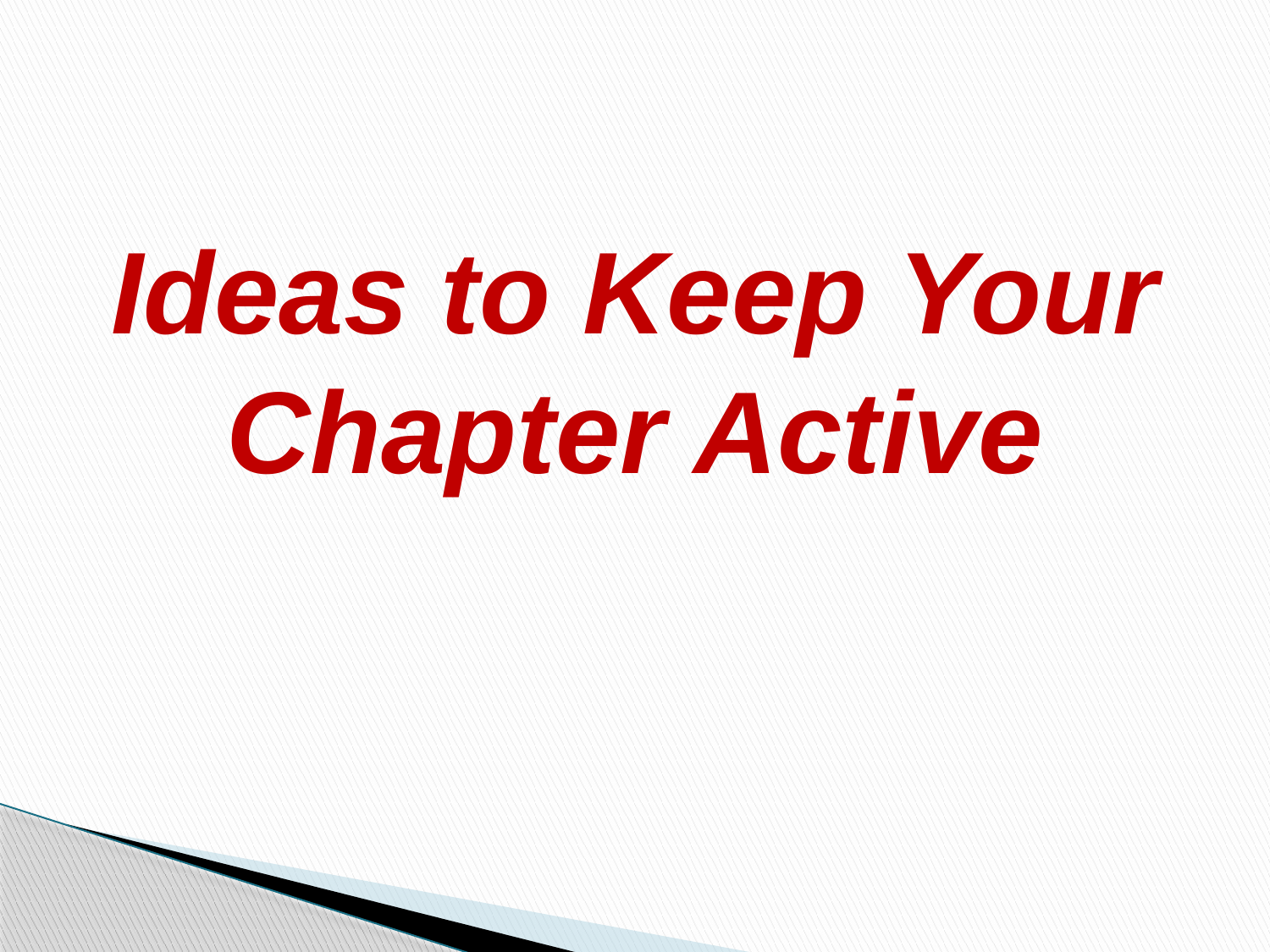

# Ideas to Keep Your Chapter Active